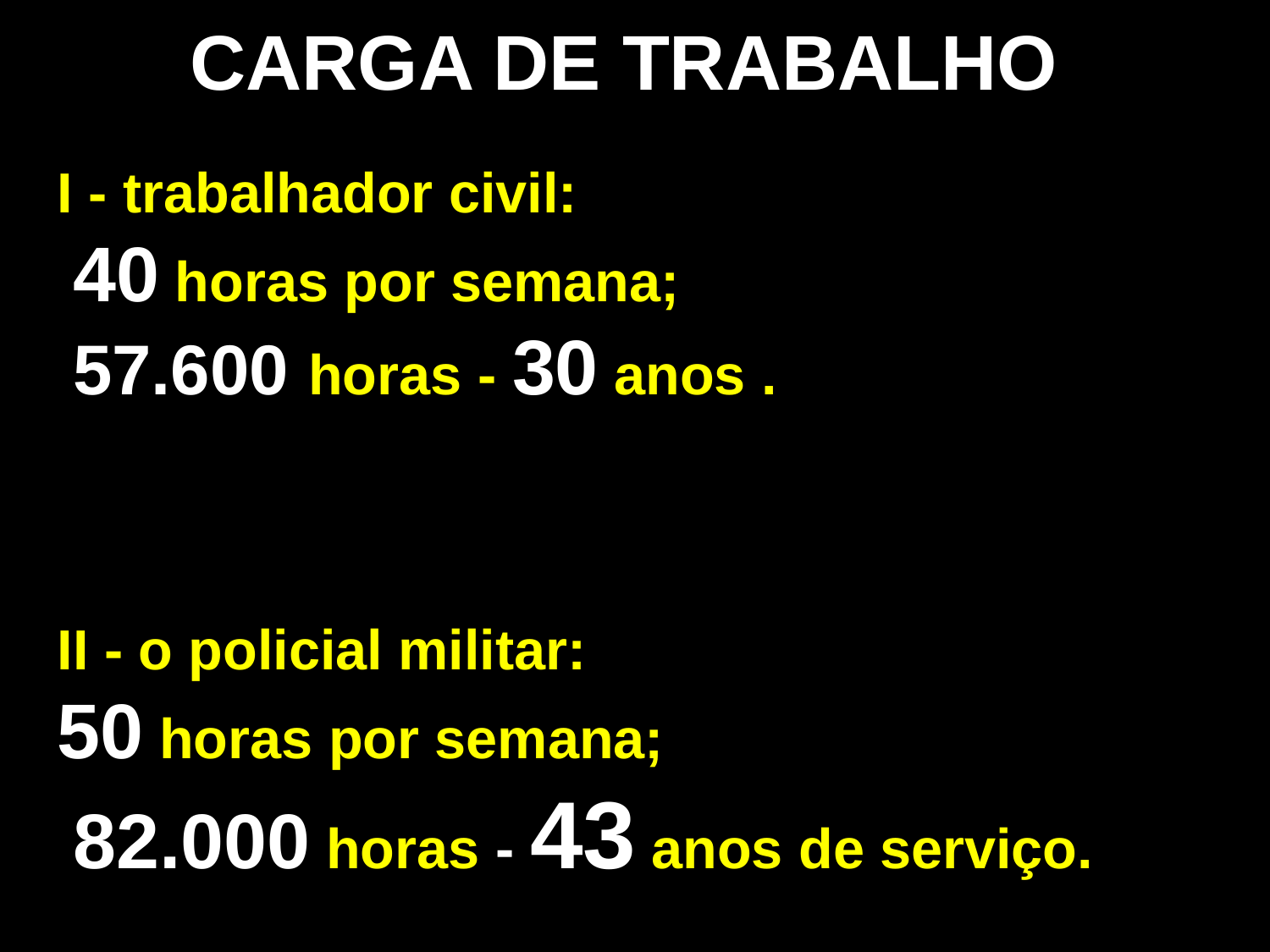

CARGA DE TRABALHO

I - trabalhador civil:
 40 horas por semana;
 57.600 horas - 30 anos .

II - o policial militar:
50 horas por semana;
 82.000 horas - 43 anos de serviço.